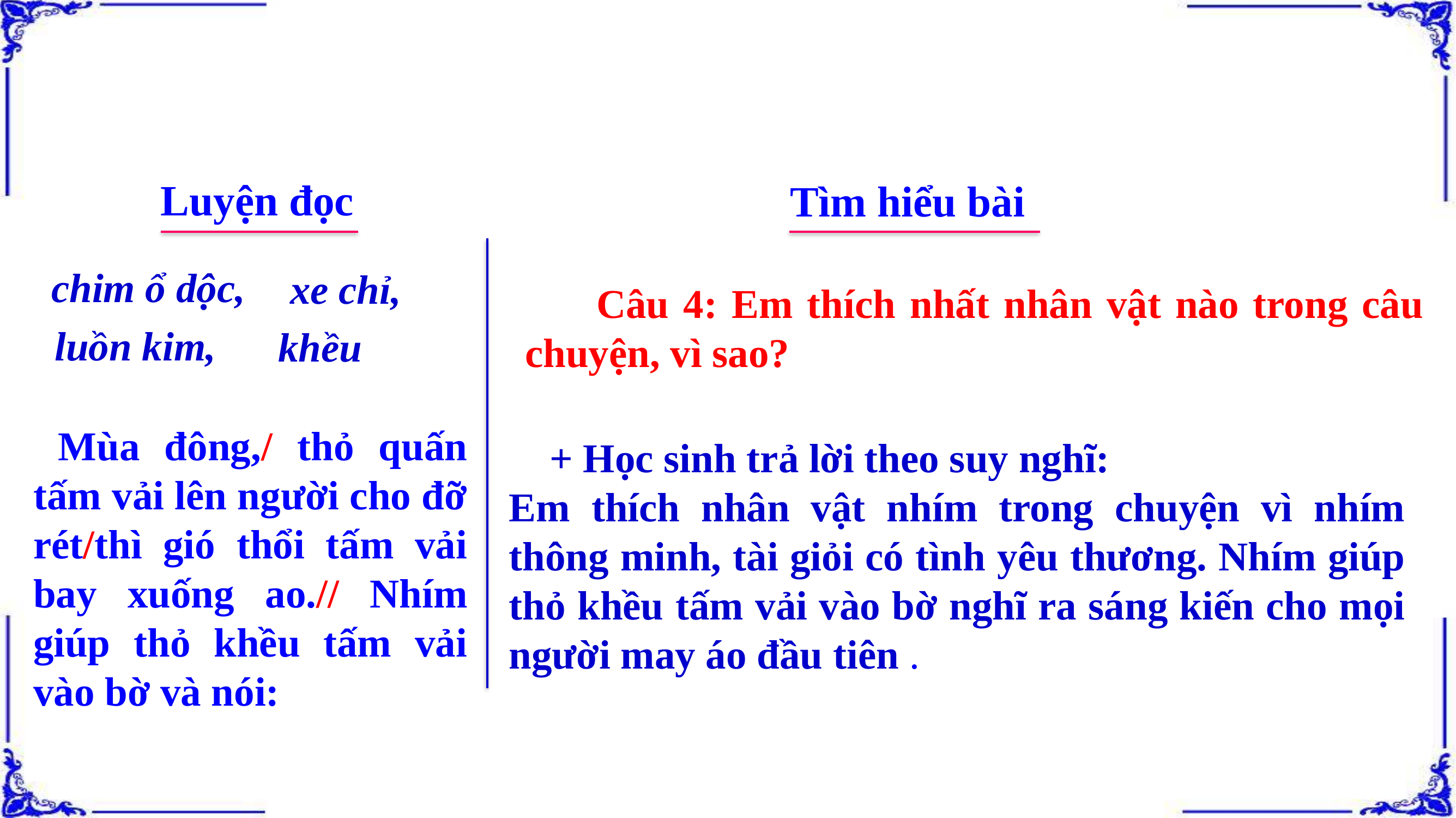

Luyện đọc
Tìm hiểu bài
chim ổ dộc,
xe chỉ,
     Câu 4: Em thích nhất nhân vật nào trong câu chuyện, vì sao?
luồn kim,
khều
 Mùa đông,/ thỏ quấn tấm vải lên người cho đỡ rét/thì gió thổi tấm vải bay xuống ao.// Nhím giúp thỏ khều tấm vải vào bờ và nói:
    + Học sinh trả lời theo suy nghĩ:
Em thích nhân vật nhím trong chuyện vì nhím thông minh, tài giỏi có tình yêu thương. Nhím giúp thỏ khều tấm vải vào bờ nghĩ ra sáng kiến cho mọi người may áo đầu tiên .